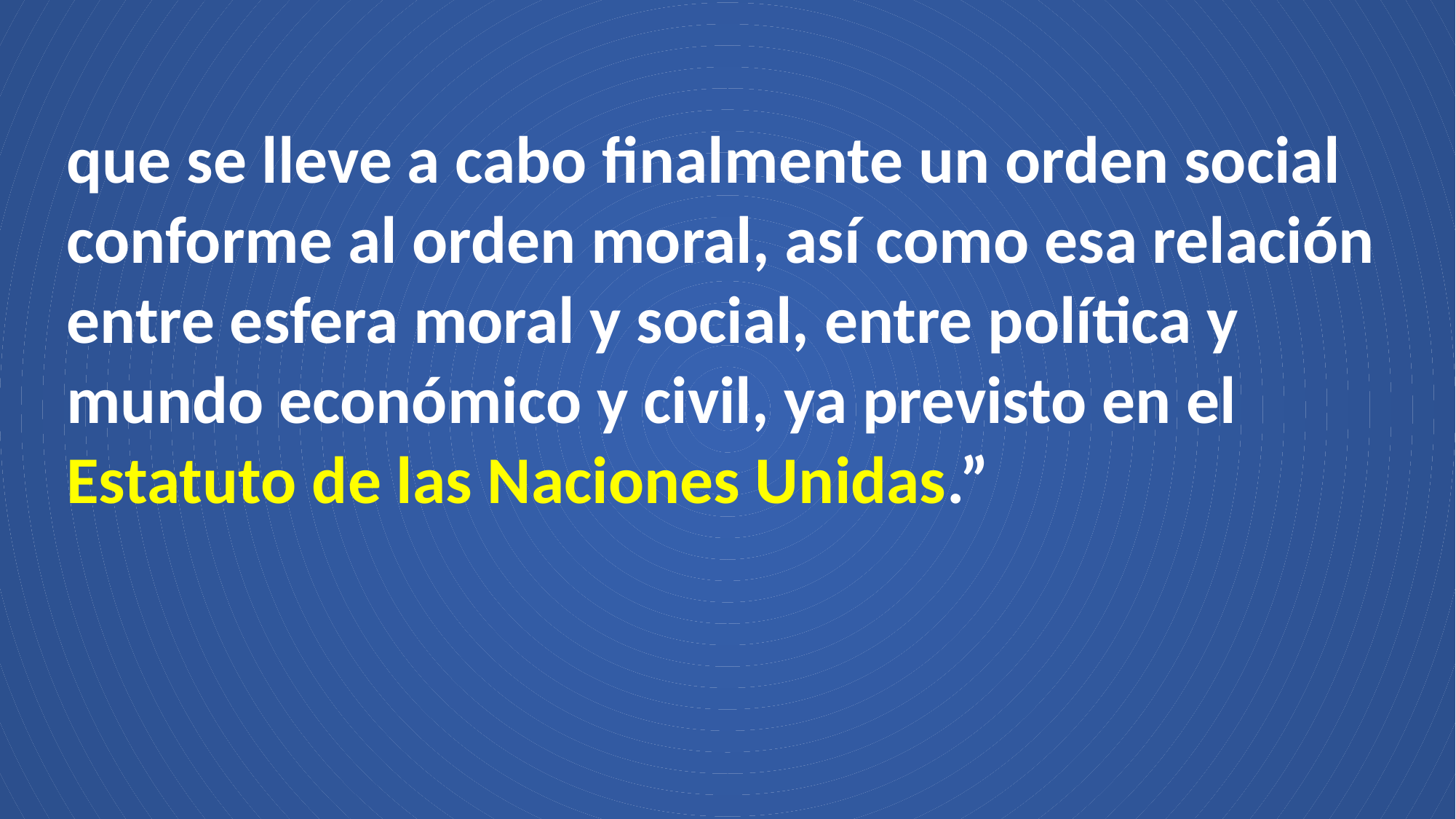

que se lleve a cabo finalmente un orden social conforme al orden moral, así como esa relación entre esfera moral y social, entre política y mundo económico y civil, ya previsto en el Estatuto de las Naciones Unidas.”